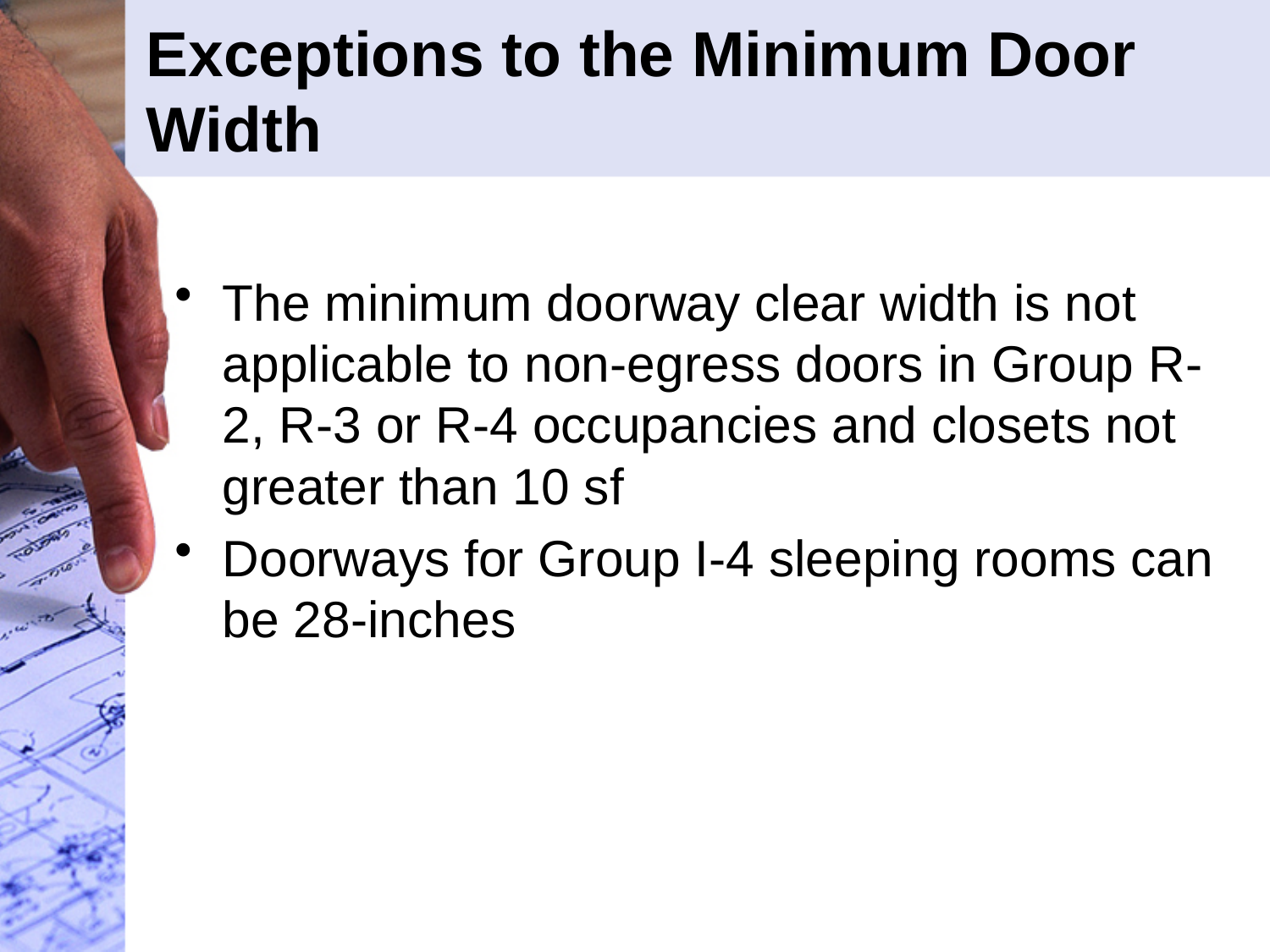

# Exceptions to the Minimum Door Width
The minimum doorway clear width is not applicable to non-egress doors in Group R-2, R-3 or R-4 occupancies and closets not greater than 10 sf
Doorways for Group I-4 sleeping rooms can be 28-inches